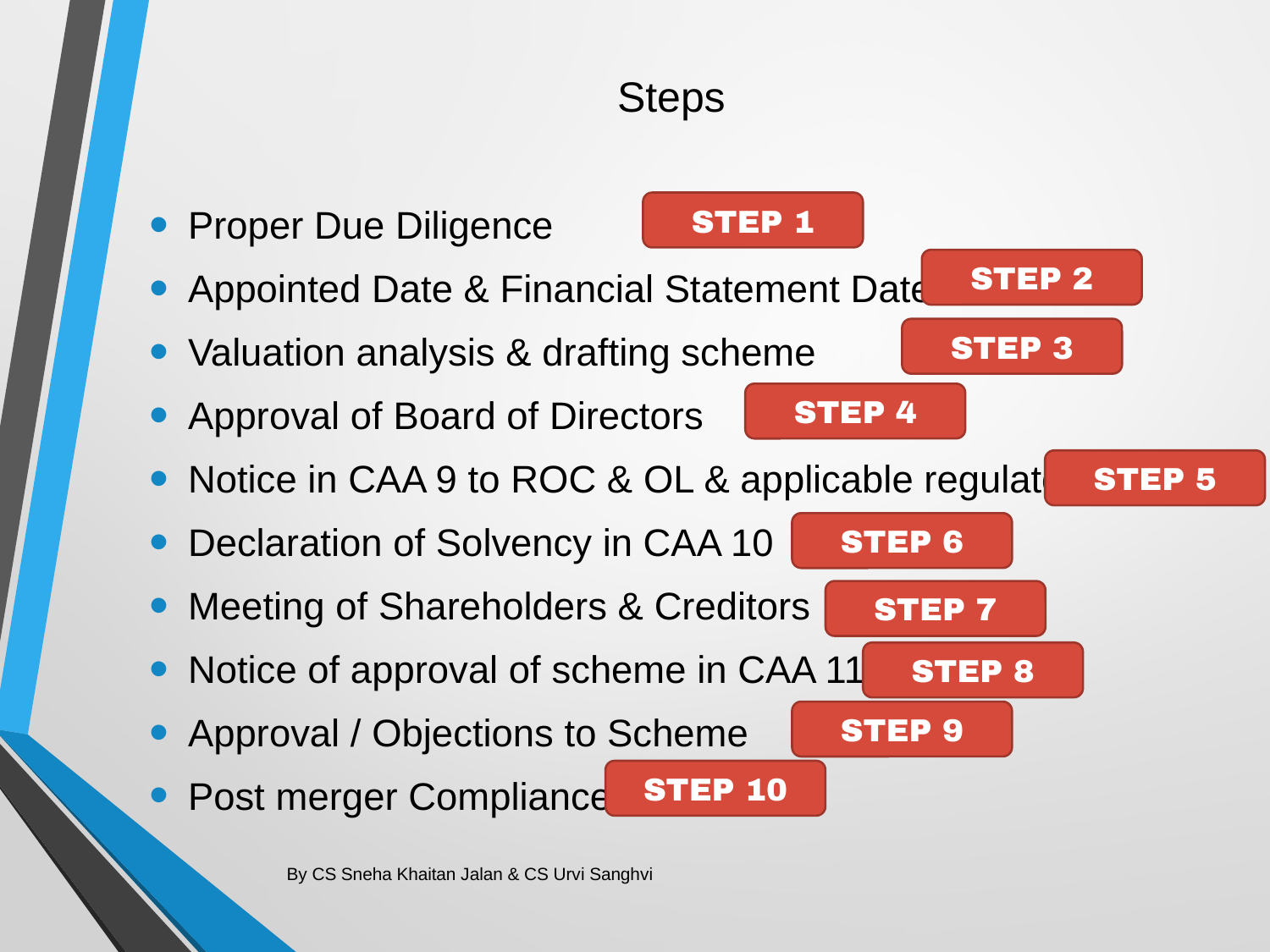

# Steps
Proper Due Diligence
Appointed Date & Financial Statement Date
Valuation analysis & drafting scheme
Approval of Board of Directors
Notice in CAA 9 to ROC & OL & applicable regulatory auth.
Declaration of Solvency in CAA 10
Meeting of Shareholders & Creditors
Notice of approval of scheme in CAA 11
Approval / Objections to Scheme
Post merger Compliances
STEP 1
STEP 2
STEP 3
STEP 4
STEP 5
STEP 6
STEP 7
STEP 8
STEP 9
STEP 10
By CS Sneha Khaitan Jalan & CS Urvi Sanghvi